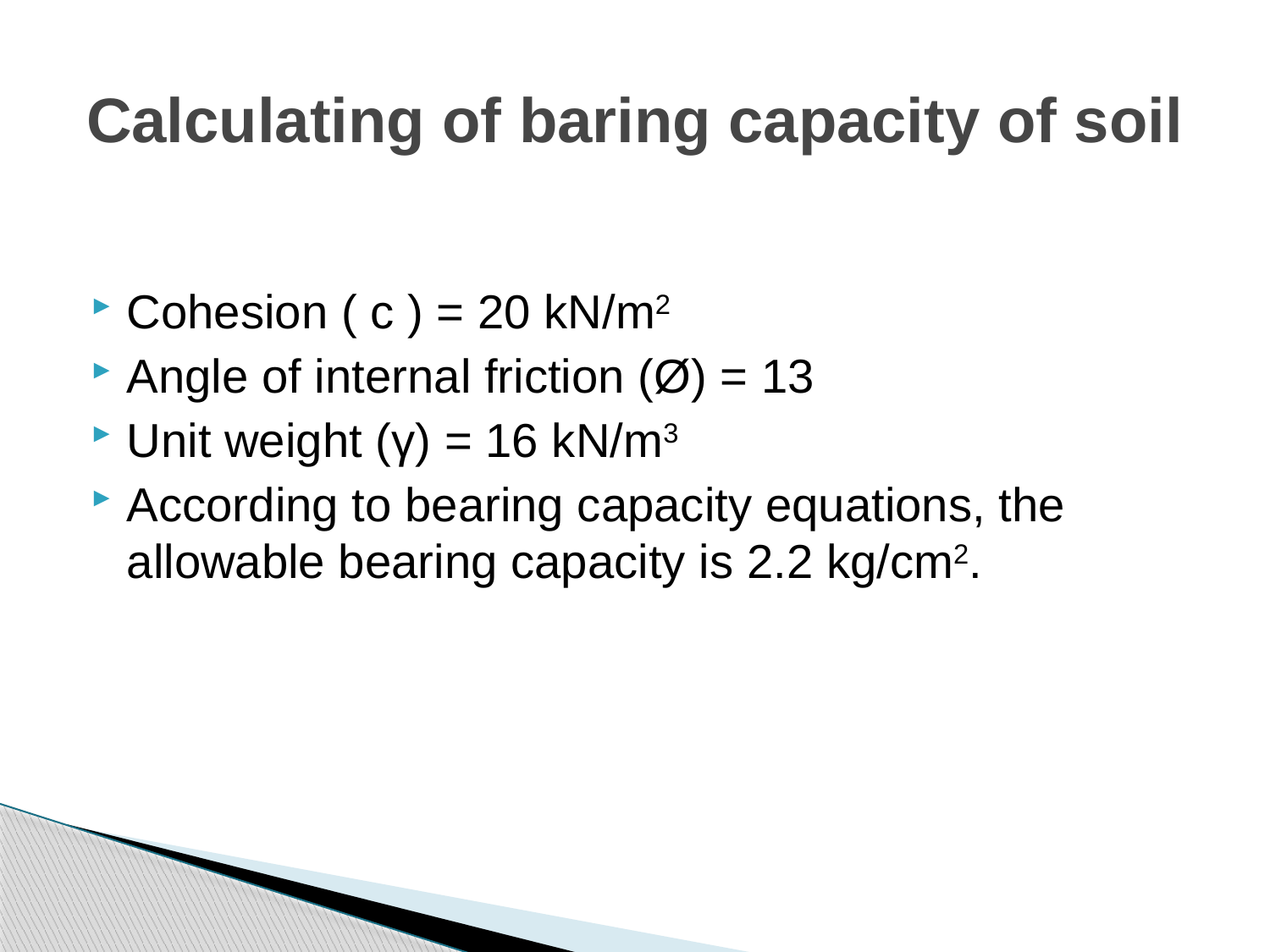

# Calculating of baring capacity of soil
Cohesion ( c ) = 20 kN/m2
Angle of internal friction (Ø) = 13
Unit weight (γ) = 16 kN/m3
According to bearing capacity equations, the allowable bearing capacity is 2.2 kg/cm2.